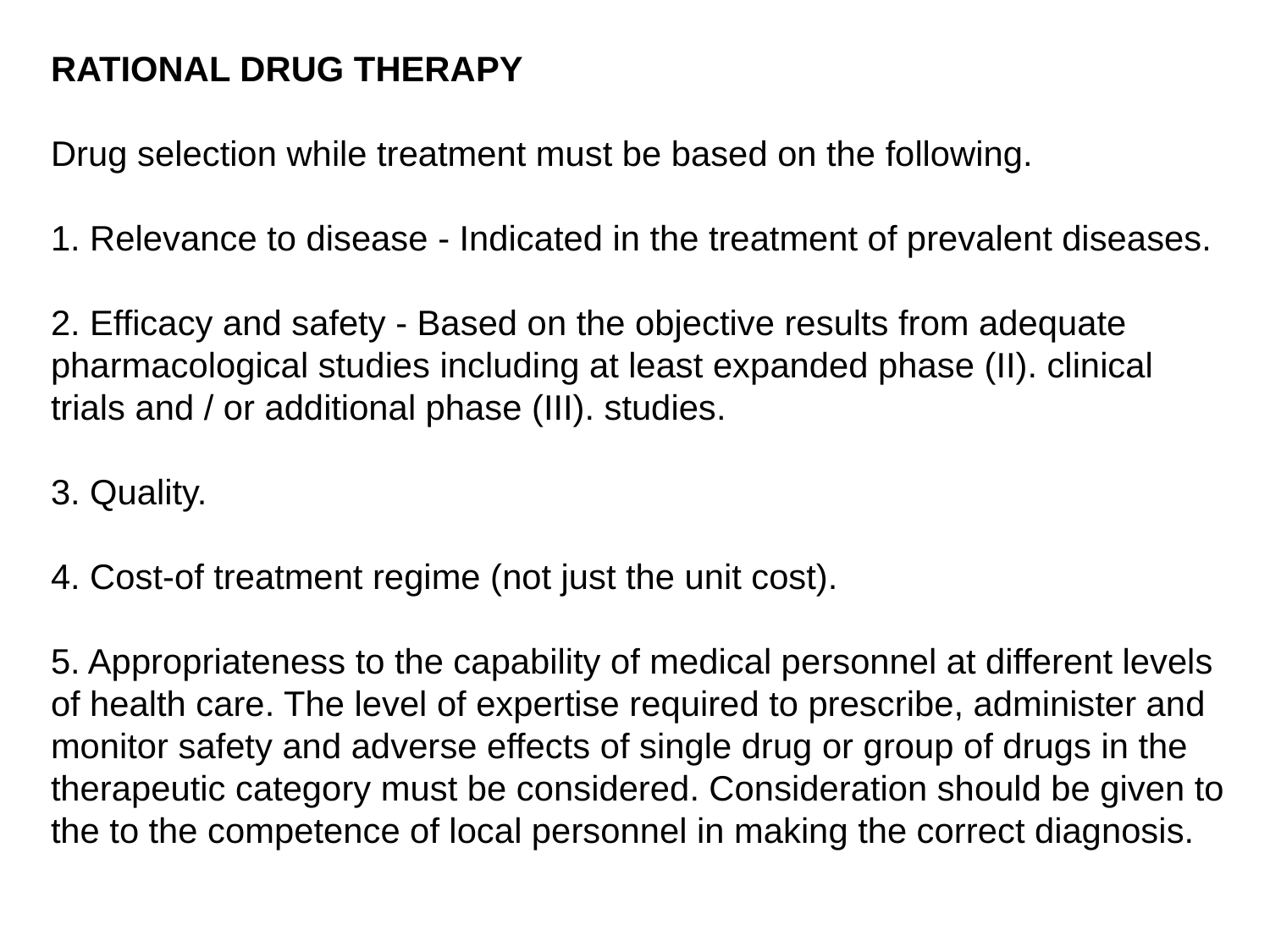

RATIONAL DRUG THERAPY

Drug selection while treatment must be based on the following.

1. Relevance to disease - Indicated in the treatment of prevalent diseases.

2. Efficacy and safety - Based on the objective results from adequate pharmacological studies including at least expanded phase (II). clinical trials and / or additional phase (III). studies.

3. Quality.

4. Cost-of treatment regime (not just the unit cost).

5. Appropriateness to the capability of medical personnel at different levels of health care. The level of expertise required to prescribe, administer and monitor safety and adverse effects of single drug or group of drugs in the therapeutic category must be considered. Consideration should be given to the to the competence of local personnel in making the correct diagnosis.